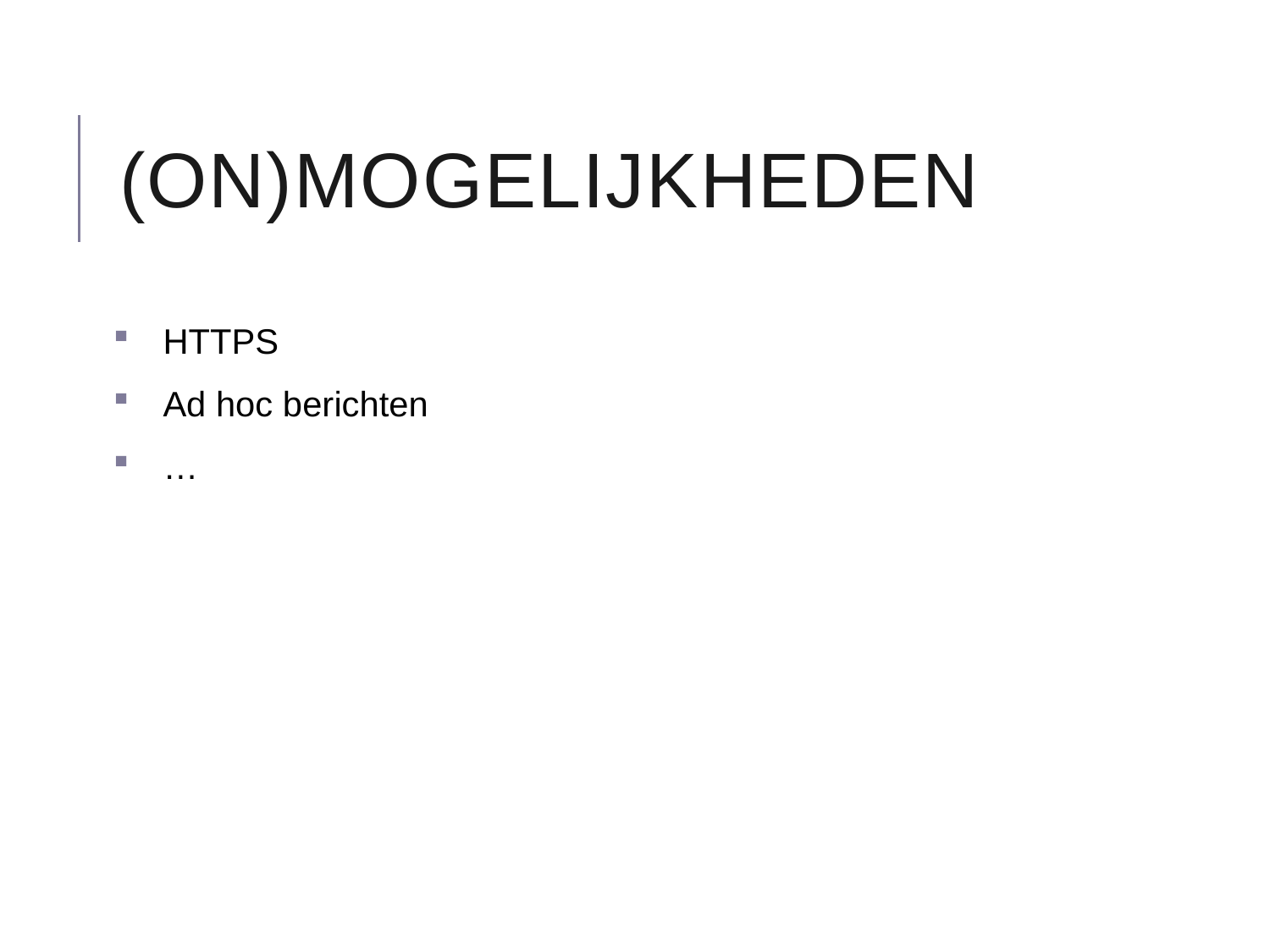

# (on)mogelijkheden
HTTPS
Ad hoc berichten
…